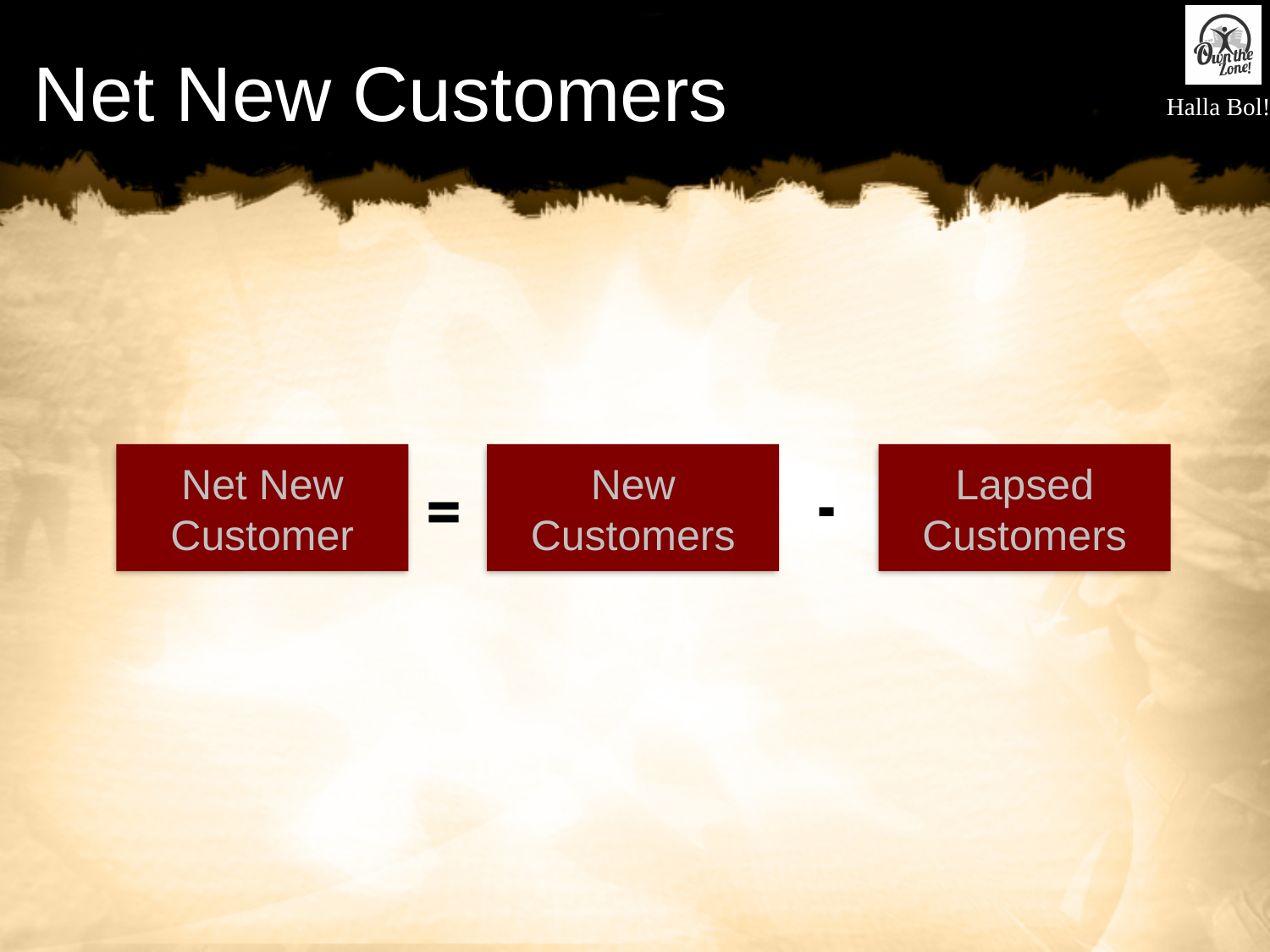

# Net New Customers
Net New Customer
New Customers
Lapsed Customers
=
-